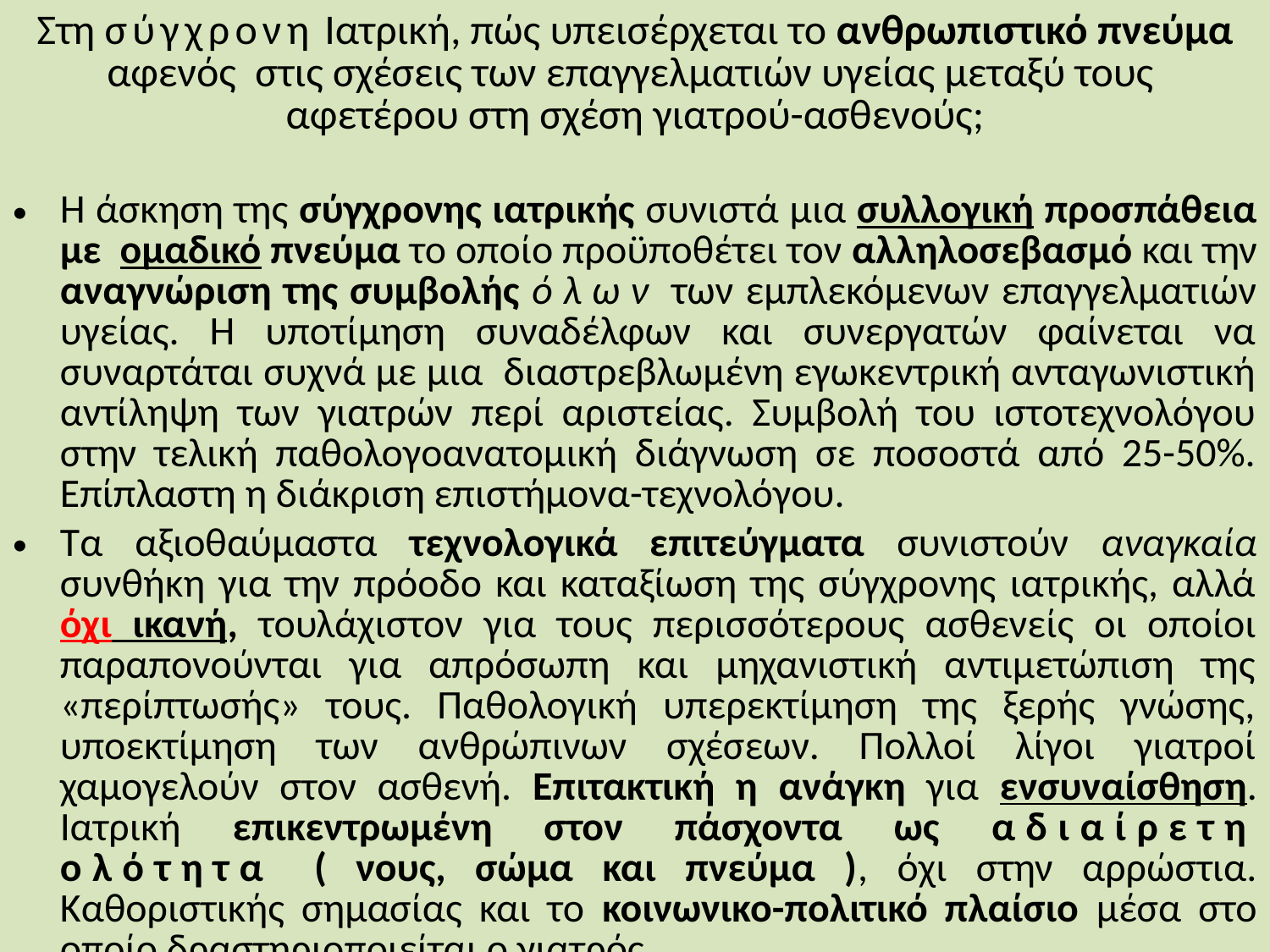

# Στη σύγχρονη Ιατρική, πώς υπεισέρχεται το ανθρωπιστικό πνεύμα αφενός  στις σχέσεις των επαγγελματιών υγείας μεταξύ τους αφετέρου στη σχέση γιατρού-ασθενούς;
Η άσκηση της σύγχρονης ιατρικής συνιστά μια συλλογική προσπάθεια με  ομαδικό πνεύμα το οποίο προϋποθέτει τον αλληλοσεβασμό και την αναγνώριση της συμβολής όλων των εμπλεκόμενων επαγγελματιών υγείας. Η υποτίμηση συναδέλφων και συνεργατών φαίνεται να συναρτάται συχνά με μια  διαστρεβλωμένη εγωκεντρική ανταγωνιστική αντίληψη των γιατρών περί αριστείας. Συμβολή του ιστοτεχνολόγου στην τελική παθολογοανατομική διάγνωση σε ποσοστά από 25-50%. Επίπλαστη η διάκριση επιστήμονα-τεχνολόγου.
Τα αξιοθαύμαστα τεχνολογικά επιτεύγματα συνιστούν αναγκαία συνθήκη για την πρόοδο και καταξίωση της σύγχρονης ιατρικής, αλλά όχι ικανή, τουλάχιστον για τους περισσότερους ασθενείς οι οποίοι παραπονούνται για απρόσωπη και μηχανιστική αντιμετώπιση της «περίπτωσής» τους. Παθολογική υπερεκτίμηση της ξερής γνώσης, υποεκτίμηση των ανθρώπινων σχέσεων. Πολλοί λίγοι γιατροί χαμογελούν στον ασθενή. Επιτακτική η ανάγκη για ενσυναίσθηση. Ιατρική επικεντρωμένη στον πάσχοντα ως αδιαίρετη ολότητα ( νους, σώμα και πνεύμα ), όχι στην αρρώστια. Καθοριστικής σημασίας και το κοινωνικο-πολιτικό πλαίσιο μέσα στο οποίο δραστηριοποιείται ο γιατρός.